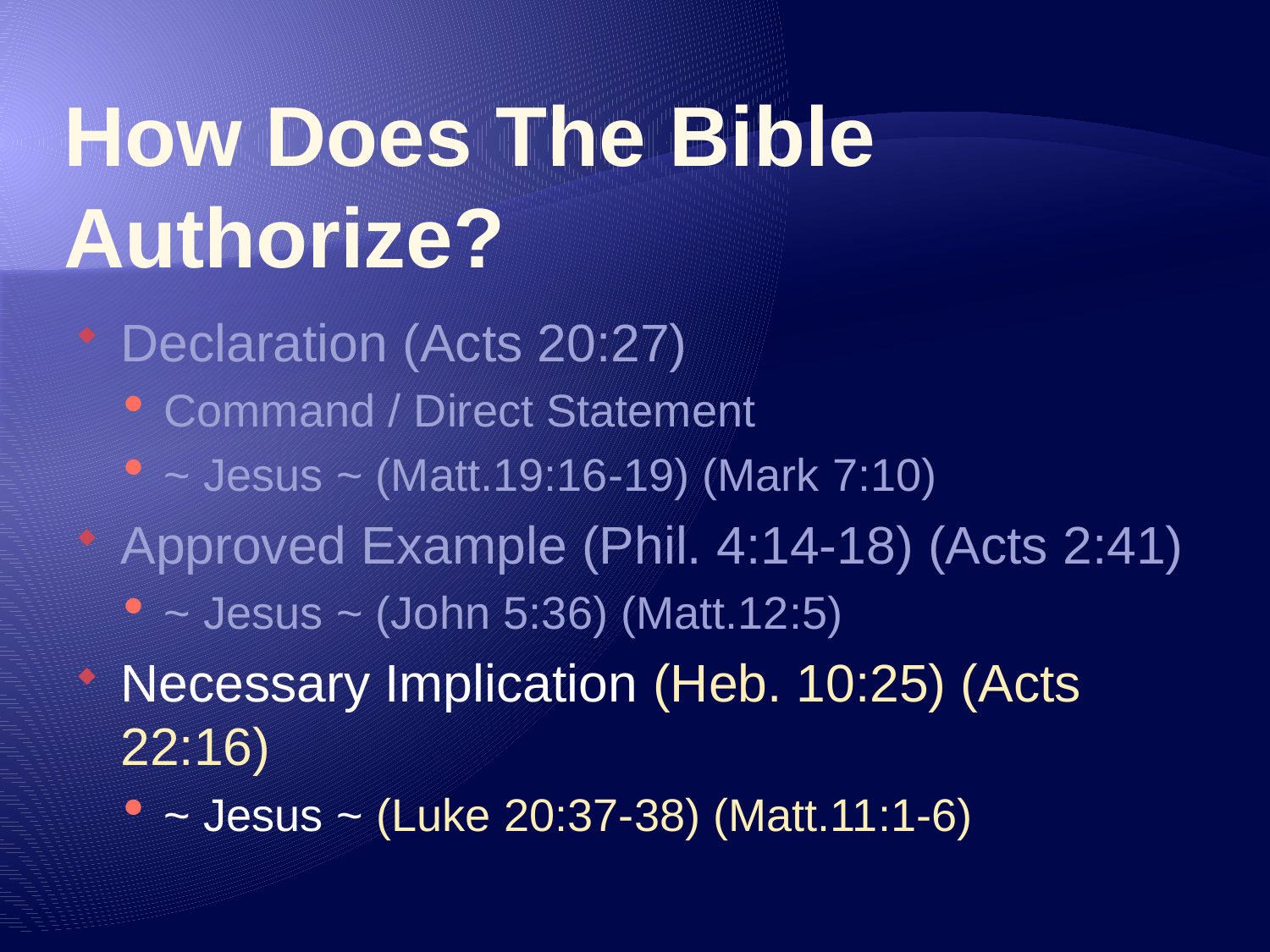

# How Does The Bible Authorize?
Declaration (Acts 20:27)
Command / Direct Statement
~ Jesus ~ (Matt.19:16-19) (Mark 7:10)
Approved Example (Phil. 4:14-18) (Acts 2:41)
~ Jesus ~ (John 5:36) (Matt.12:5)
Necessary Implication (Heb. 10:25) (Acts 22:16)
~ Jesus ~ (Luke 20:37-38) (Matt.11:1-6)